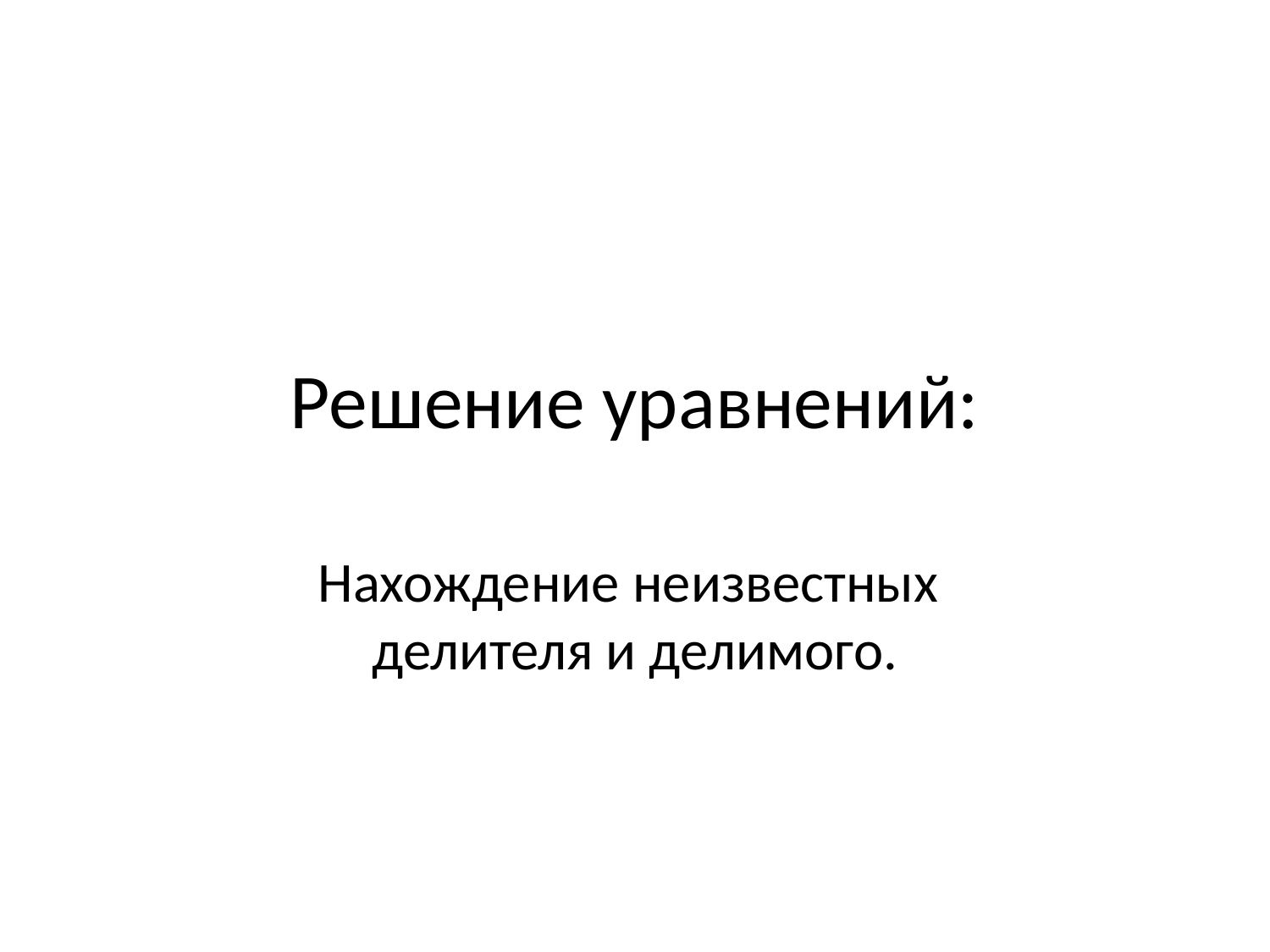

# Решение уравнений:
Нахождение неизвестных  делителя и делимого.